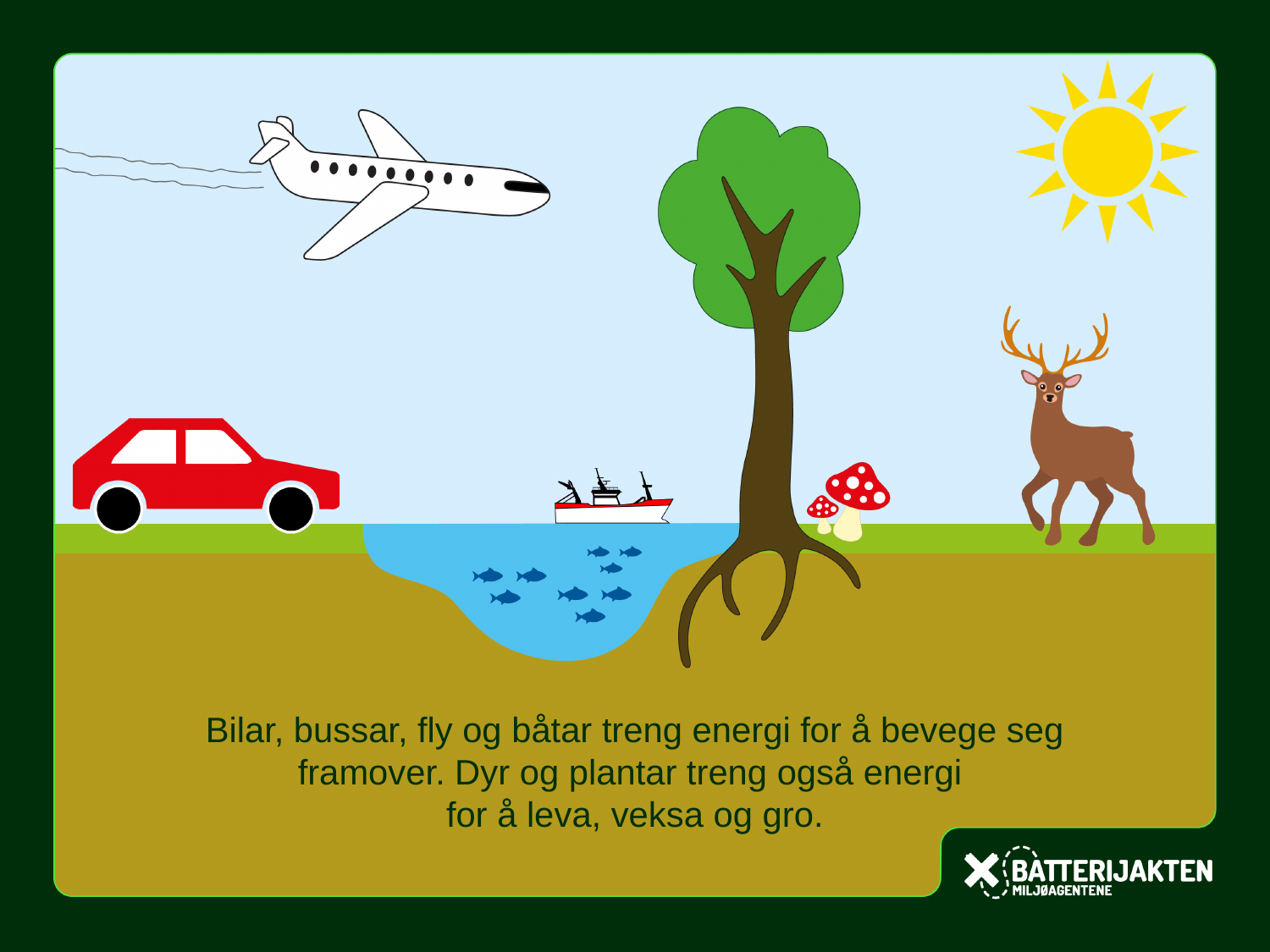

Bilar, bussar, fly og båtar treng energi for å bevege seg framover. Dyr og plantar treng også energi
for å leva, veksa og gro.